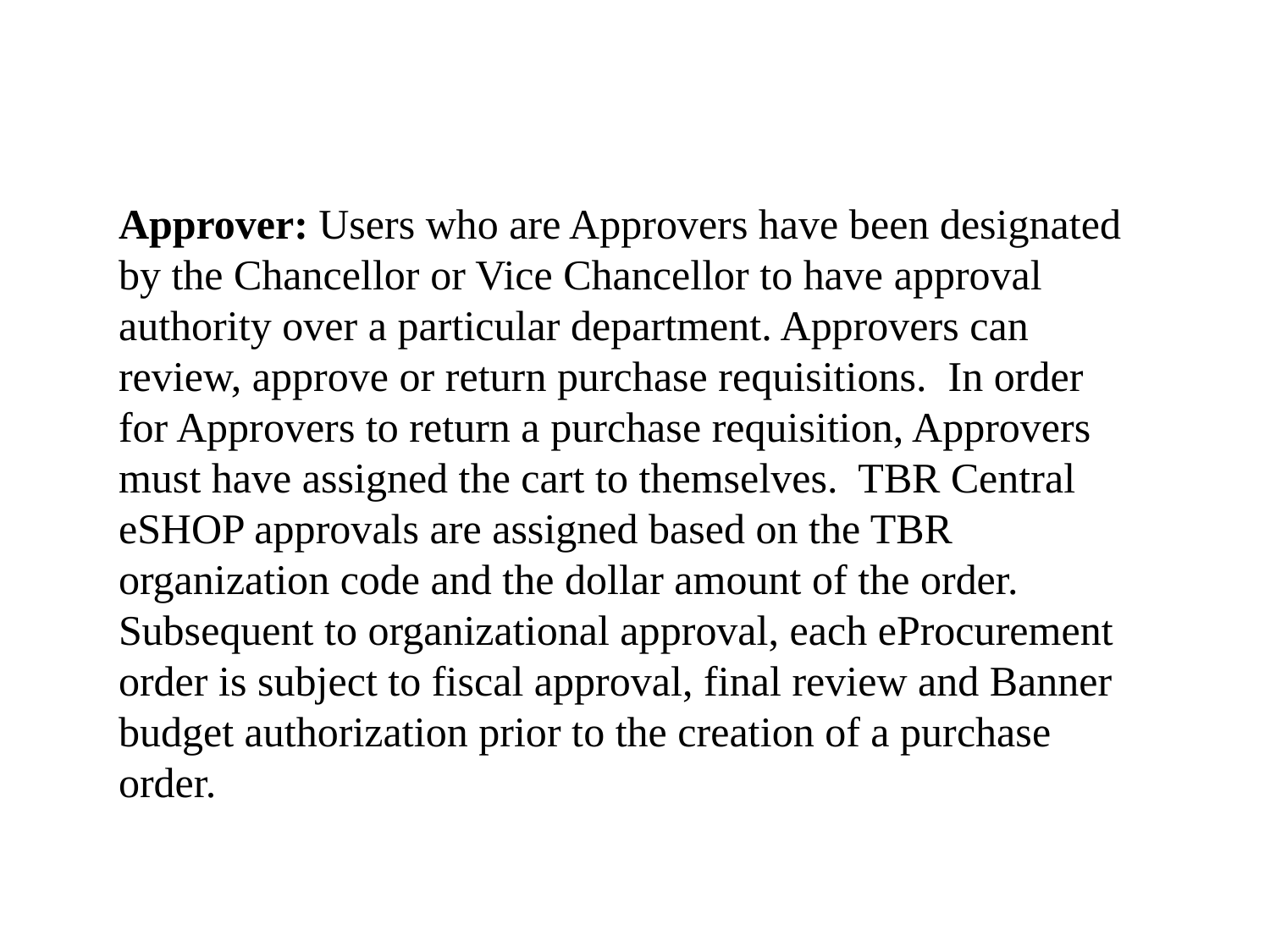

Approver: Users who are Approvers have been designated by the Chancellor or Vice Chancellor to have approval authority over a particular department. Approvers can review, approve or return purchase requisitions.  In order for Approvers to return a purchase requisition, Approvers must have assigned the cart to themselves.  TBR Central eSHOP approvals are assigned based on the TBR organization code and the dollar amount of the order. Subsequent to organizational approval, each eProcurement order is subject to fiscal approval, final review and Banner budget authorization prior to the creation of a purchase order.